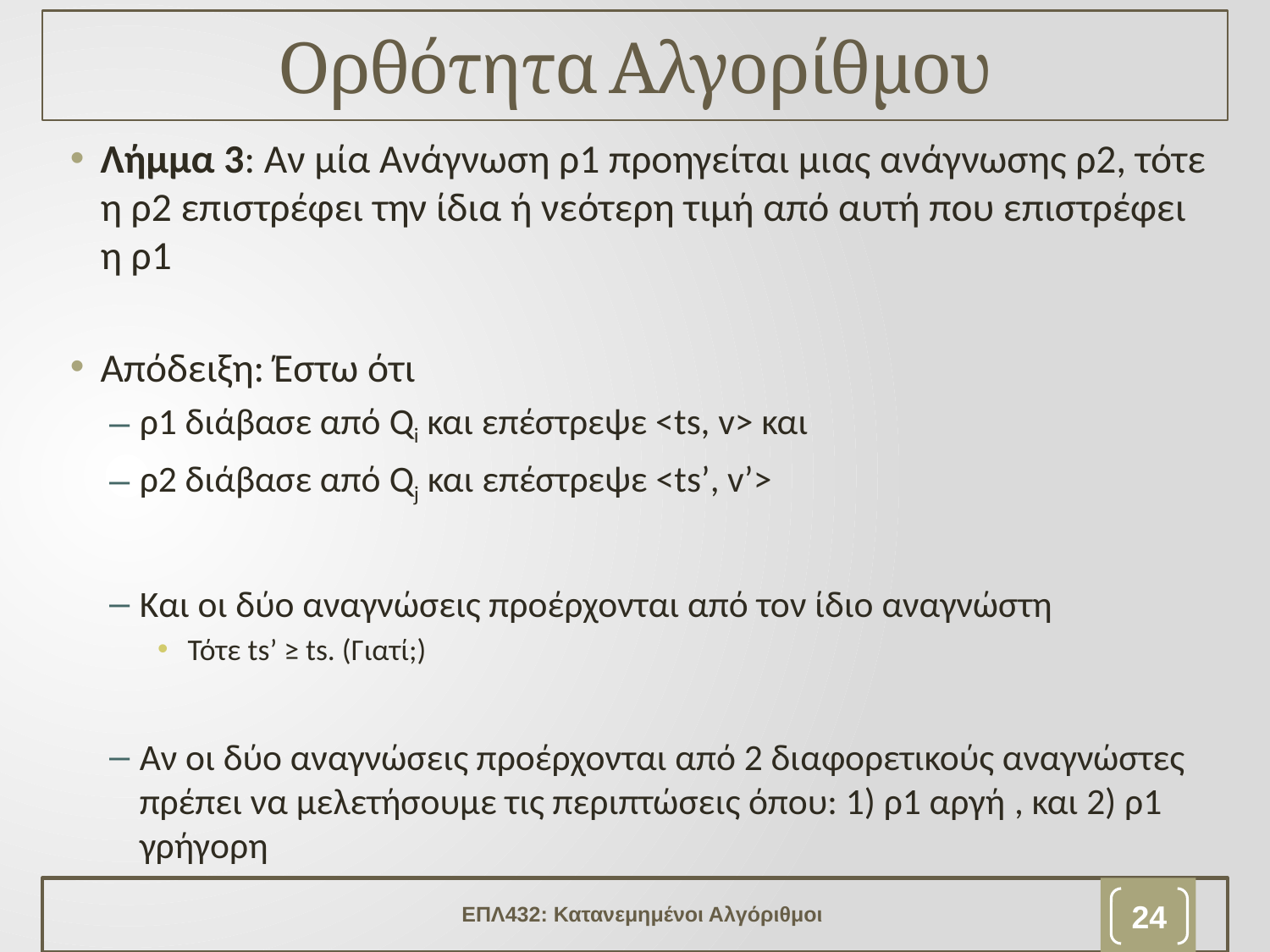

# Ορθότητα Αλγορίθμου
Λήμμα 3: Αν μία Ανάγνωση ρ1 προηγείται μιας ανάγνωσης ρ2, τότε η ρ2 επιστρέφει την ίδια ή νεότερη τιμή από αυτή που επιστρέφει η ρ1

Απόδειξη: Έστω ότι
ρ1 διάβασε από Qi και επέστρεψε <ts, v> και
ρ2 διάβασε από Qj και επέστρεψε <ts’, v’>

Και οι δύο αναγνώσεις προέρχονται από τον ίδιο αναγνώστη
Τότε ts’ ≥ ts. (Γιατί;)

Αν οι δύο αναγνώσεις προέρχονται από 2 διαφορετικούς αναγνώστες πρέπει να μελετήσουμε τις περιπτώσεις όπου: 1) ρ1 αργή , και 2) ρ1 γρήγορη

ΕΠΛ432: Κατανεμημένοι Αλγόριθμοι
24